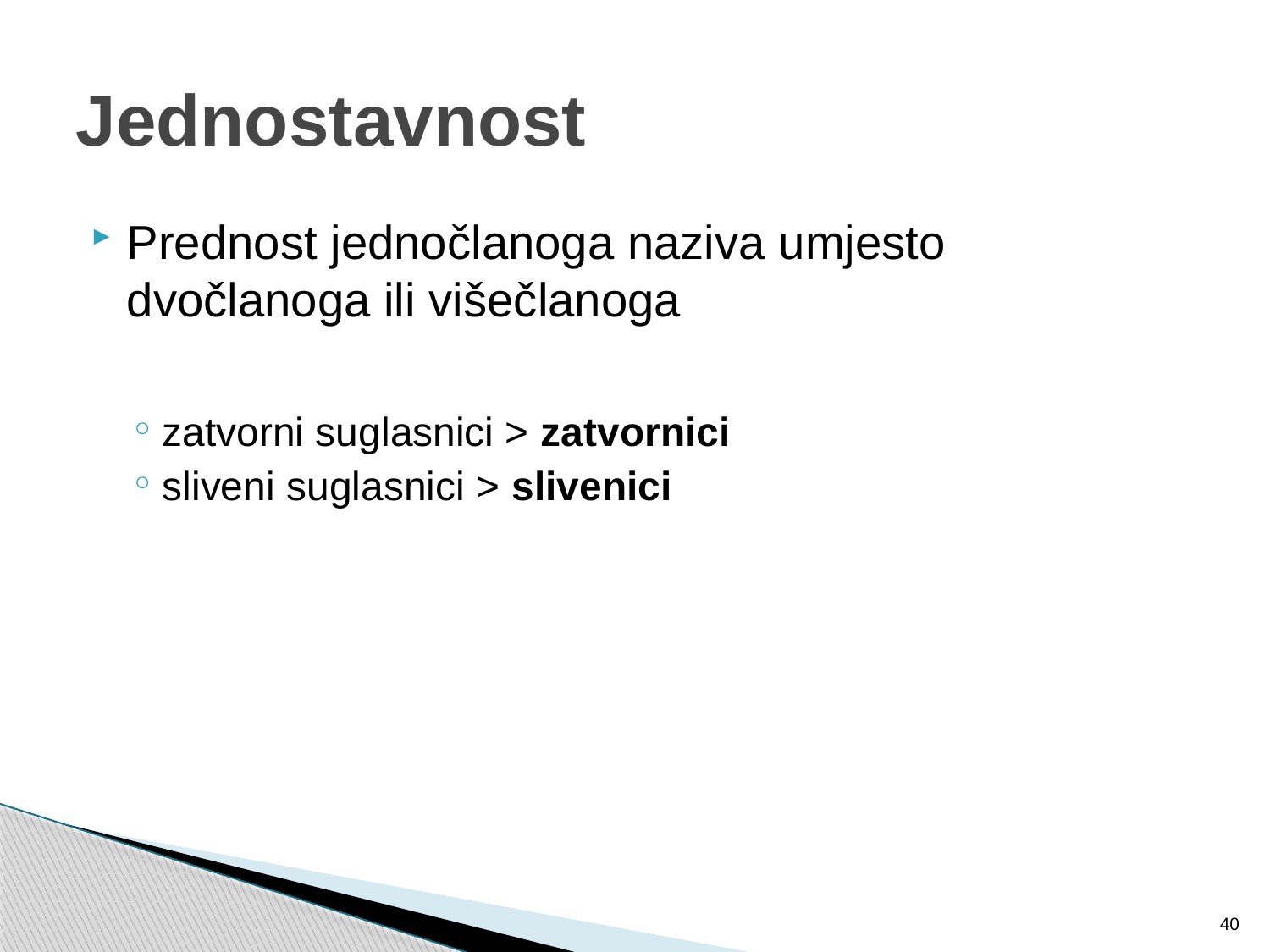

# Jednostavnost
Prednost jednočlanoga naziva umjesto dvočlanoga ili višečlanoga

zatvorni suglasnici > zatvornici
sliveni suglasnici > slivenici
40